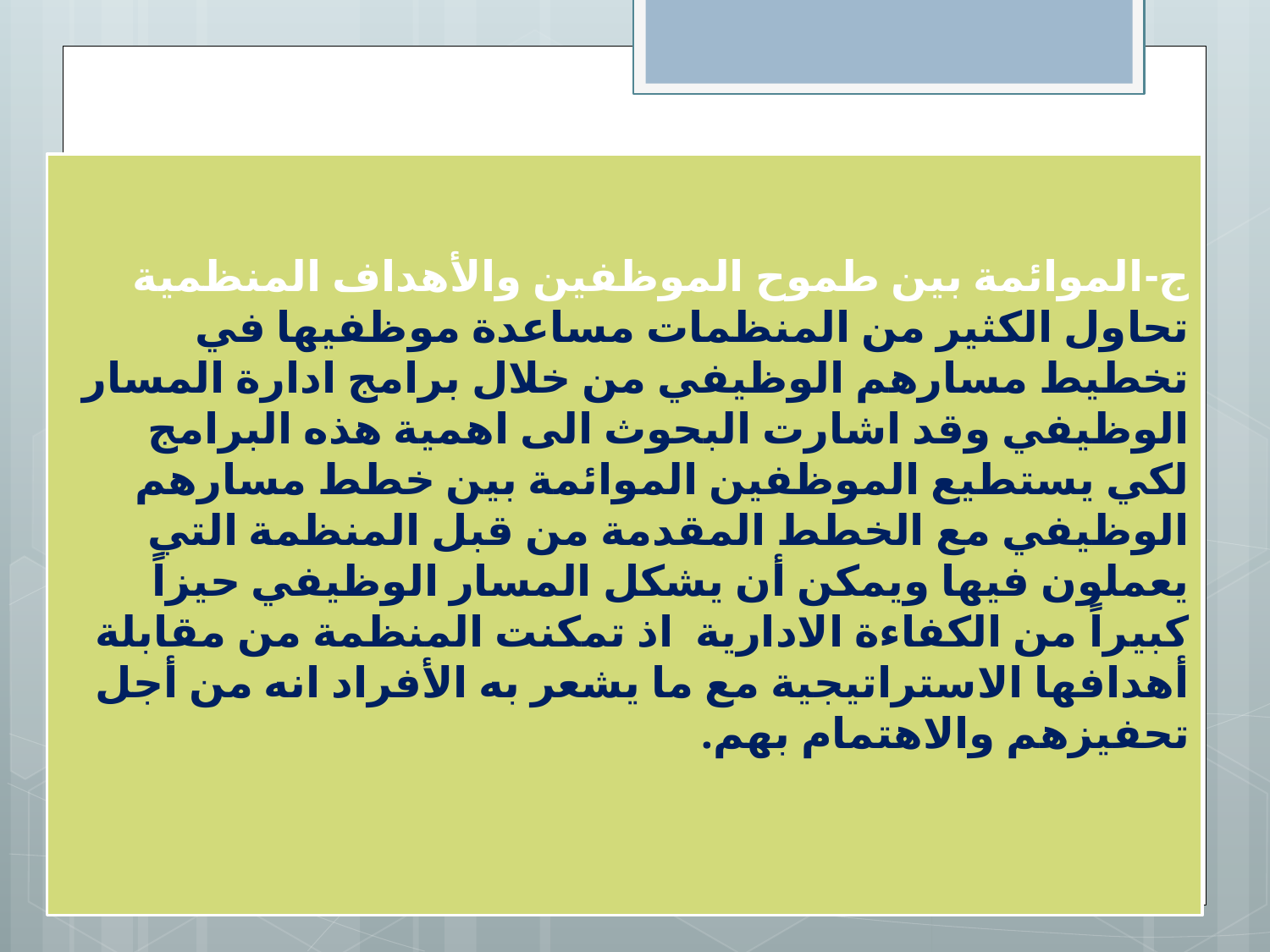

ج-الموائمة بين طموح الموظفين والأهداف المنظمية تحاول الكثير من المنظمات مساعدة موظفيها في تخطيط مسارهم الوظيفي من خلال برامج ادارة المسار الوظيفي وقد اشارت البحوث الى اهمية هذه البرامج لكي يستطيع الموظفين الموائمة بين خطط مسارهم الوظيفي مع الخطط المقدمة من قبل المنظمة التي يعملون فيها ويمكن أن يشكل المسار الوظيفي حيزاً كبيراً من الكفاءة الادارية  اذ تمكنت المنظمة من مقابلة أهدافها الاستراتيجية مع ما يشعر به الأفراد انه من أجل  تحفيزهم والاهتمام بهم.